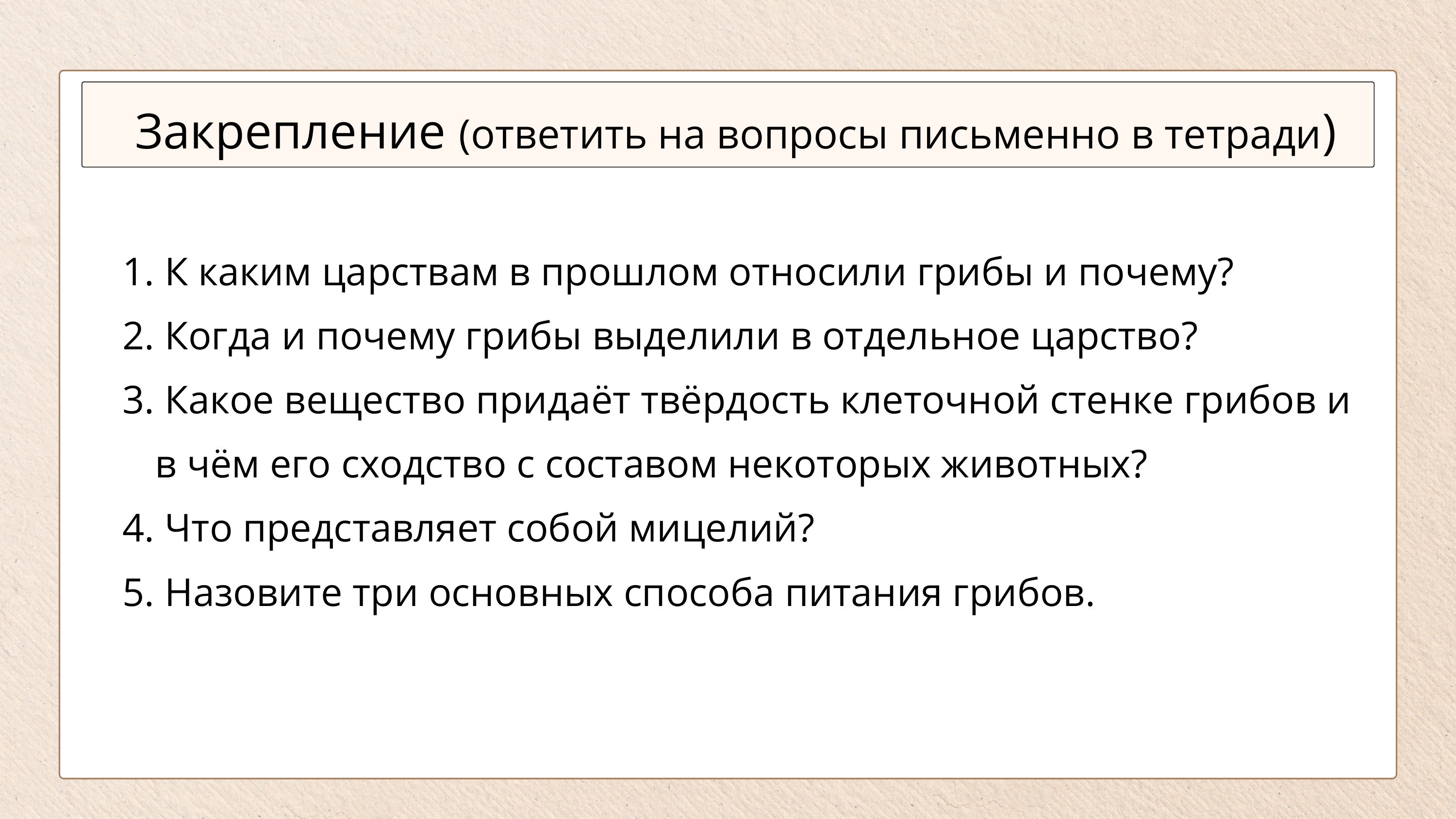

Закрепление (ответить на вопросы письменно в тетради)
 К каким царствам в прошлом относили грибы и почему?
 Когда и почему грибы выделили в отдельное царство?
 Какое вещество придаёт твёрдость клеточной стенке грибов и в чём его сходство с составом некоторых животных?
 Что представляет собой мицелий?
 Назовите три основных способа питания грибов.